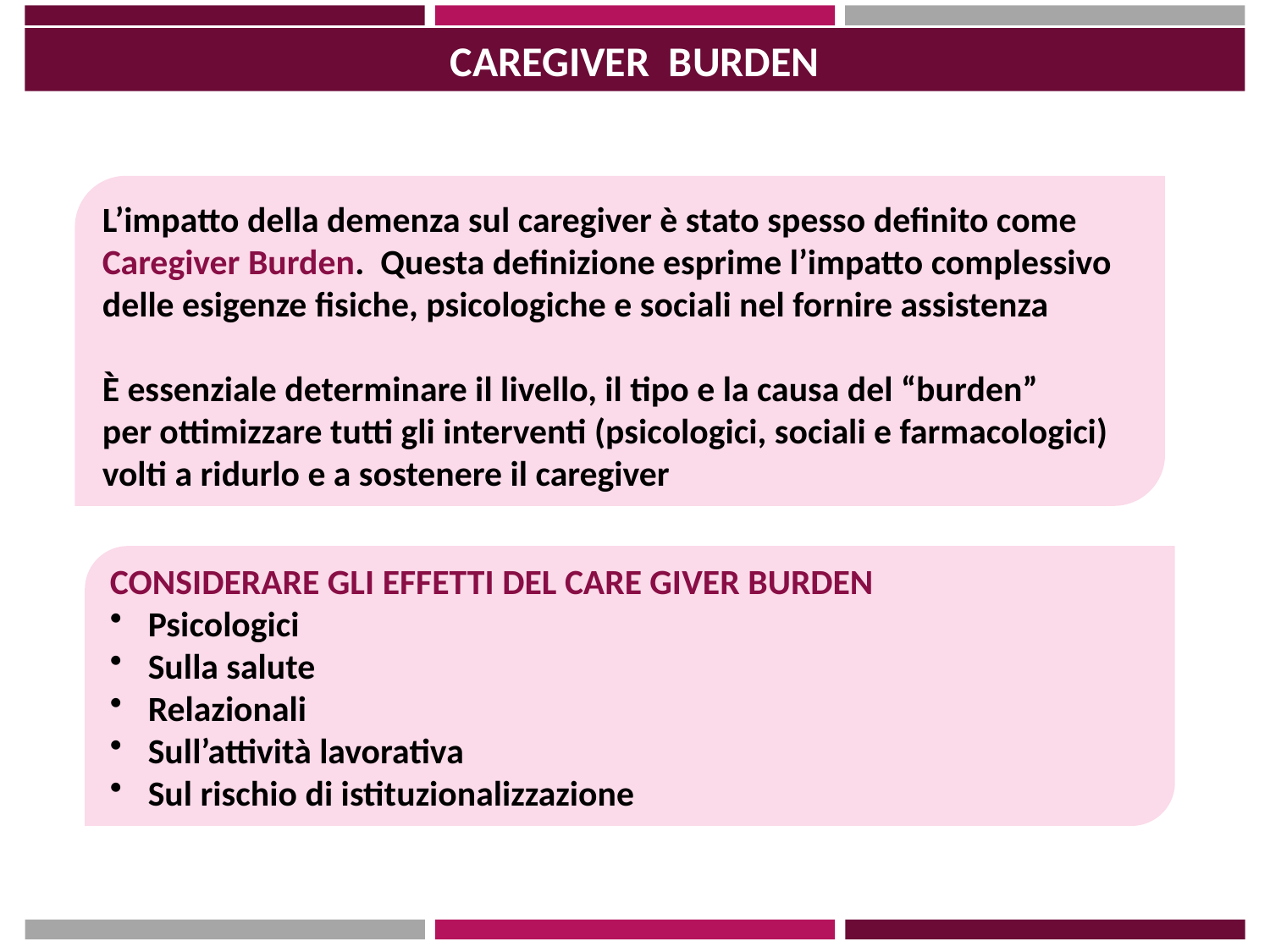

CAREGIVER  BURDEN

L’impatto della demenza sul caregiver è stato spesso definito come
Caregiver Burden.  Questa definizione esprime l’impatto complessivo
delle esigenze fisiche, psicologiche e sociali nel fornire assistenza

È essenziale determinare il livello, il tipo e la causa del “burden”
per ottimizzare tutti gli interventi (psicologici, sociali e farmacologici)
volti a ridurlo e a sostenere il caregiver

CONSIDERARE GLI EFFETTI DEL CARE GIVER BURDEN
 Psicologici
 Sulla salute
 Relazionali
 Sull’attività lavorativa
 Sul rischio di istituzionalizzazione